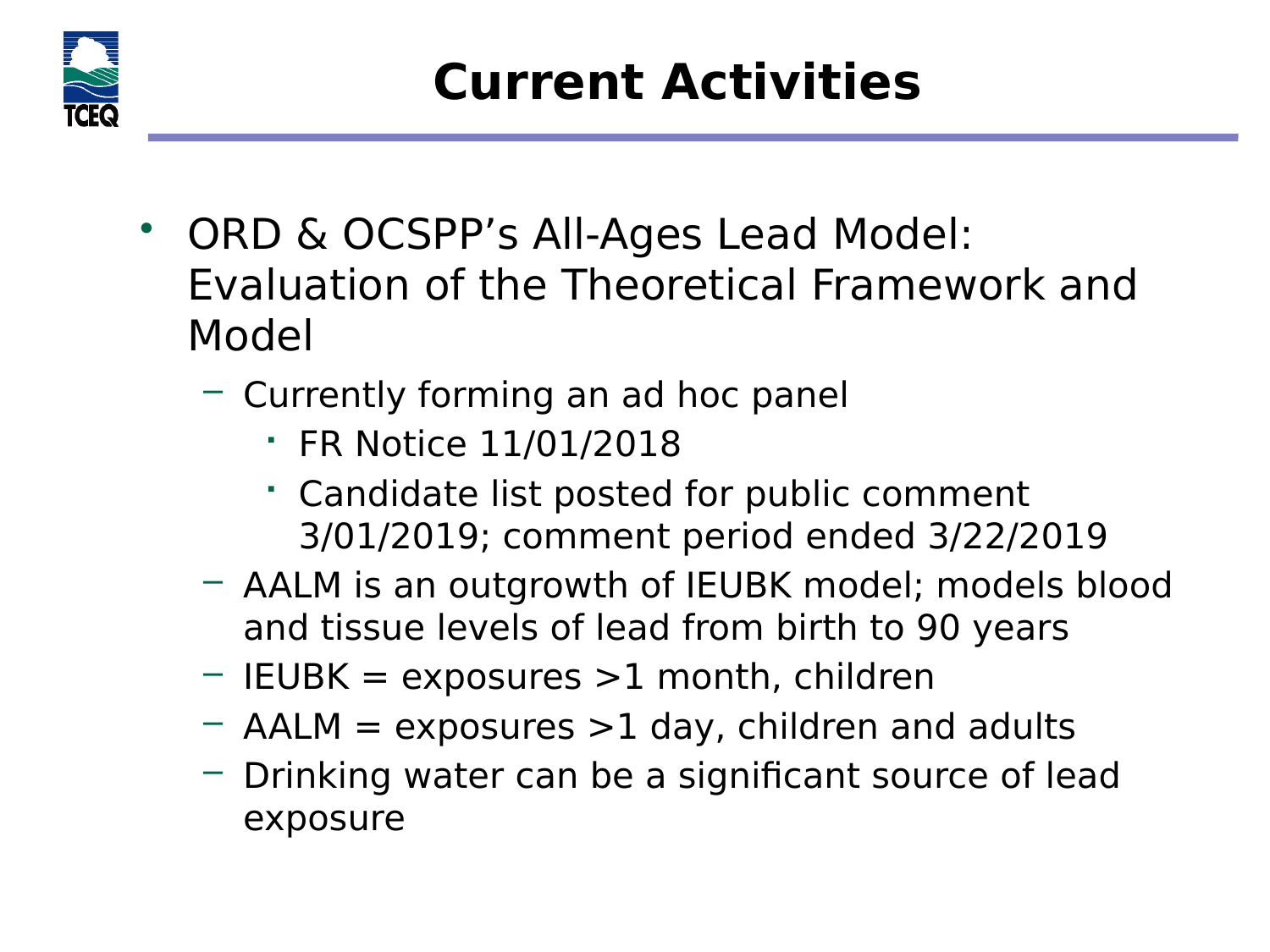

# Current Activities
ORD & OCSPP’s All-Ages Lead Model: Evaluation of the Theoretical Framework and Model
Currently forming an ad hoc panel
FR Notice 11/01/2018
Candidate list posted for public comment 3/01/2019; comment period ended 3/22/2019
AALM is an outgrowth of IEUBK model; models blood and tissue levels of lead from birth to 90 years
IEUBK = exposures >1 month, children
AALM = exposures >1 day, children and adults
Drinking water can be a significant source of lead exposure